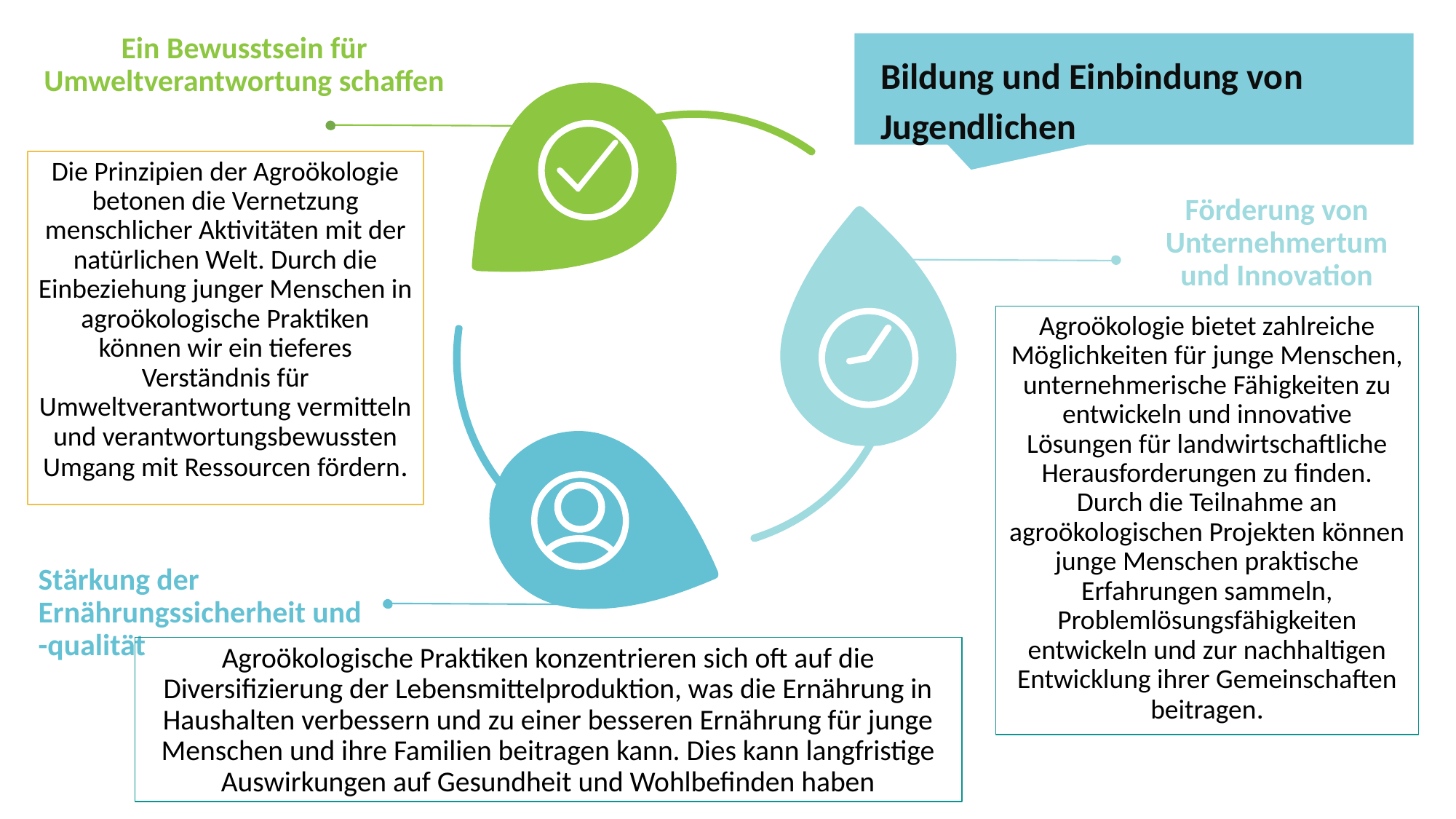

Ein Bewusstsein für Umweltverantwortung schaffen

Bildung und Einbindung von Jugendlichen

Die Prinzipien der Agroökologie betonen die Vernetzung menschlicher Aktivitäten mit der natürlichen Welt. Durch die Einbeziehung junger Menschen in agroökologische Praktiken können wir ein tieferes Verständnis für Umweltverantwortung vermitteln und verantwortungsbewussten Umgang mit Ressourcen fördern.
Förderung von Unternehmertum und Innovation

Agroökologie bietet zahlreiche Möglichkeiten für junge Menschen, unternehmerische Fähigkeiten zu entwickeln und innovative Lösungen für landwirtschaftliche Herausforderungen zu finden. Durch die Teilnahme an agroökologischen Projekten können junge Menschen praktische Erfahrungen sammeln, Problemlösungsfähigkeiten entwickeln und zur nachhaltigen Entwicklung ihrer Gemeinschaften beitragen.

Stärkung der Ernährungssicherheit und -qualität

Agroökologische Praktiken konzentrieren sich oft auf die Diversifizierung der Lebensmittelproduktion, was die Ernährung in Haushalten verbessern und zu einer besseren Ernährung für junge Menschen und ihre Familien beitragen kann. Dies kann langfristige Auswirkungen auf Gesundheit und Wohlbefinden haben